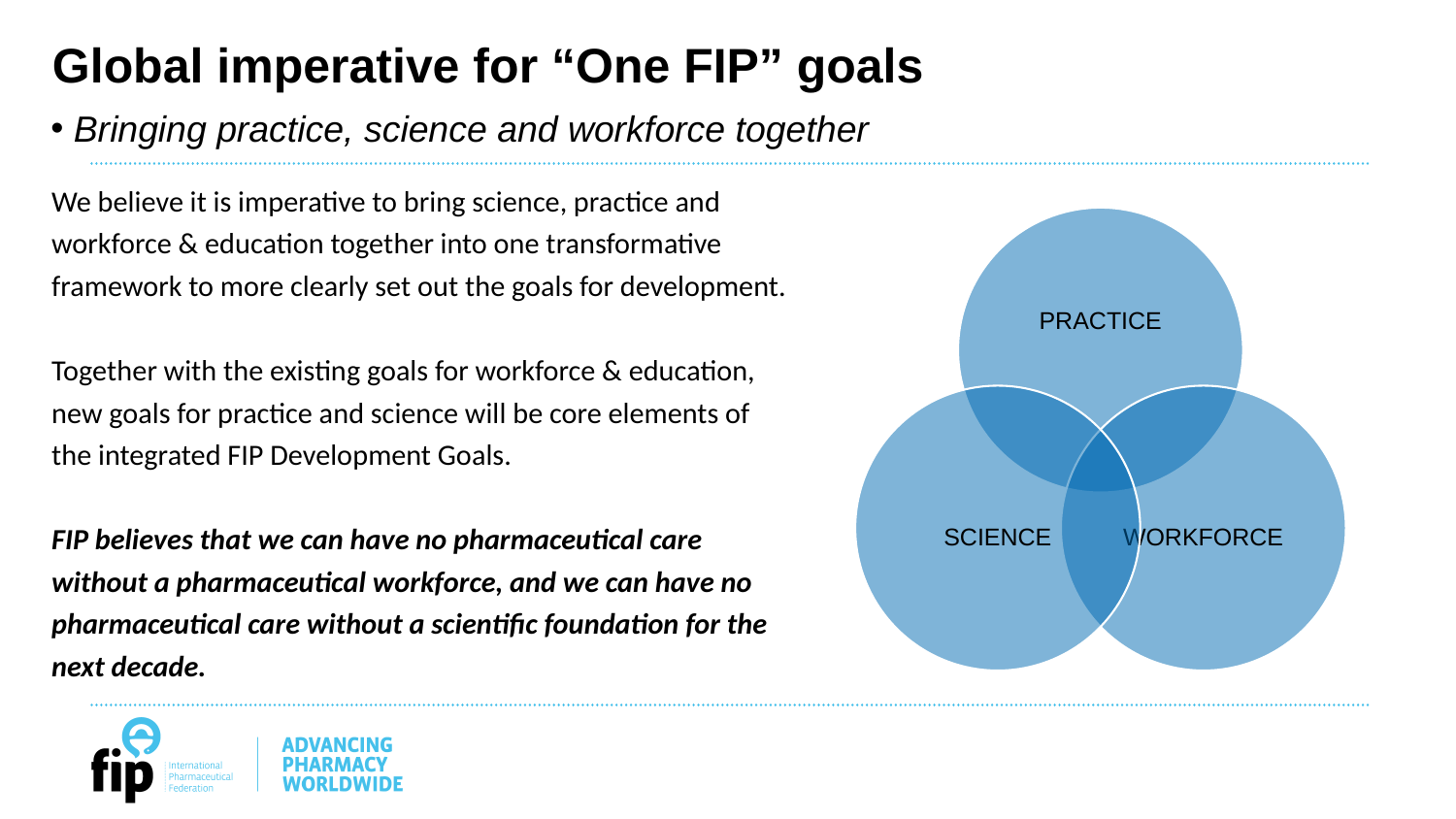

# Global imperative for “One FIP” goals
Bringing practice, science and workforce together
We believe it is imperative to bring science, practice and workforce & education together into one transformative framework to more clearly set out the goals for development.

Together with the existing goals for workforce & education, new goals for practice and science will be core elements of the integrated FIP Development Goals.
FIP believes that we can have no pharmaceutical care without a pharmaceutical workforce, and we can have no pharmaceutical care without a scientific foundation for the next decade.
PRACTICE
WORKFORCE
SCIENCE